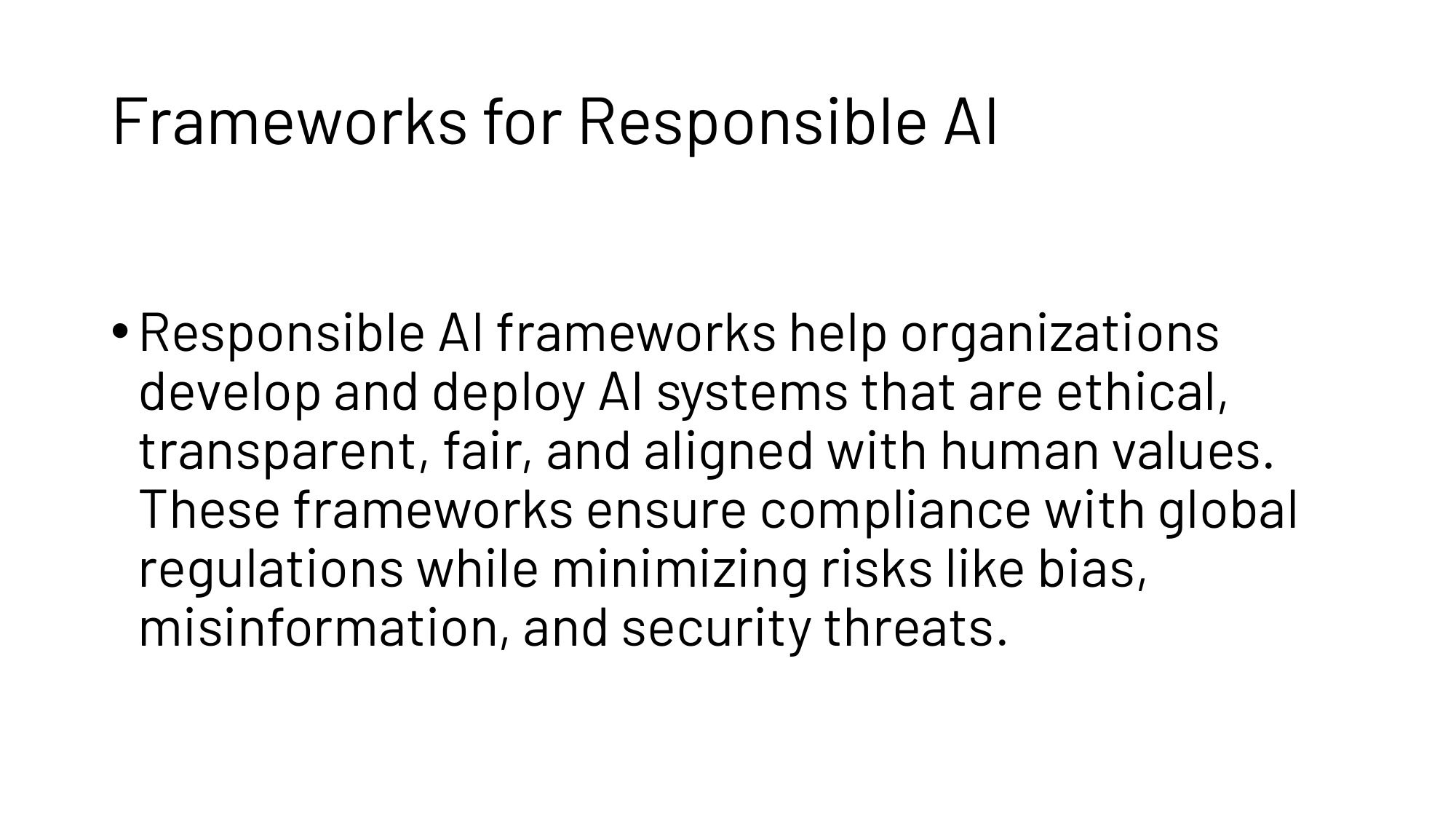

# Frameworks for Responsible AI

Responsible AI frameworks help organizations develop and deploy AI systems that are ethical, transparent, fair, and aligned with human values. These frameworks ensure compliance with global regulations while minimizing risks like bias, misinformation, and security threats.